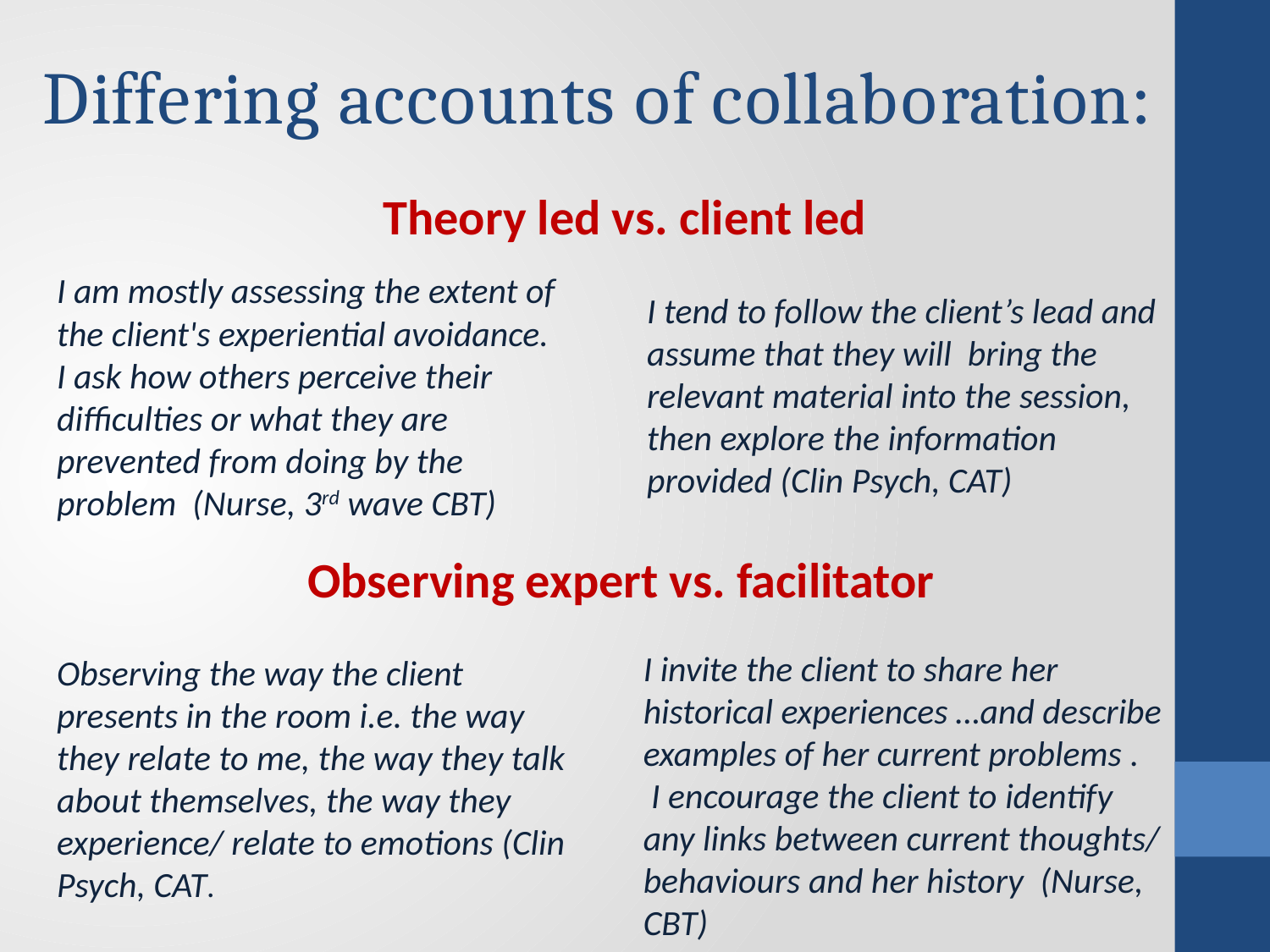

Differing accounts of collaboration:
Theory led vs. client led
I am mostly assessing the extent of the client's experiential avoidance.   I ask how others perceive their difficulties or what they are prevented from doing by the problem  (Nurse, 3rd wave CBT)
I tend to follow the client’s lead and assume that they will  bring the relevant material into the session, then explore the information provided (Clin Psych, CAT)
Observing expert vs. facilitator
I invite the client to share her historical experiences …and describe examples of her current problems .  I encourage the client to identify any links between current thoughts/ behaviours and her history  (Nurse, CBT)
Observing the way the client presents in the room i.e. the way they relate to me, the way they talk about themselves, the way they experience/ relate to emotions (Clin Psych, CAT.